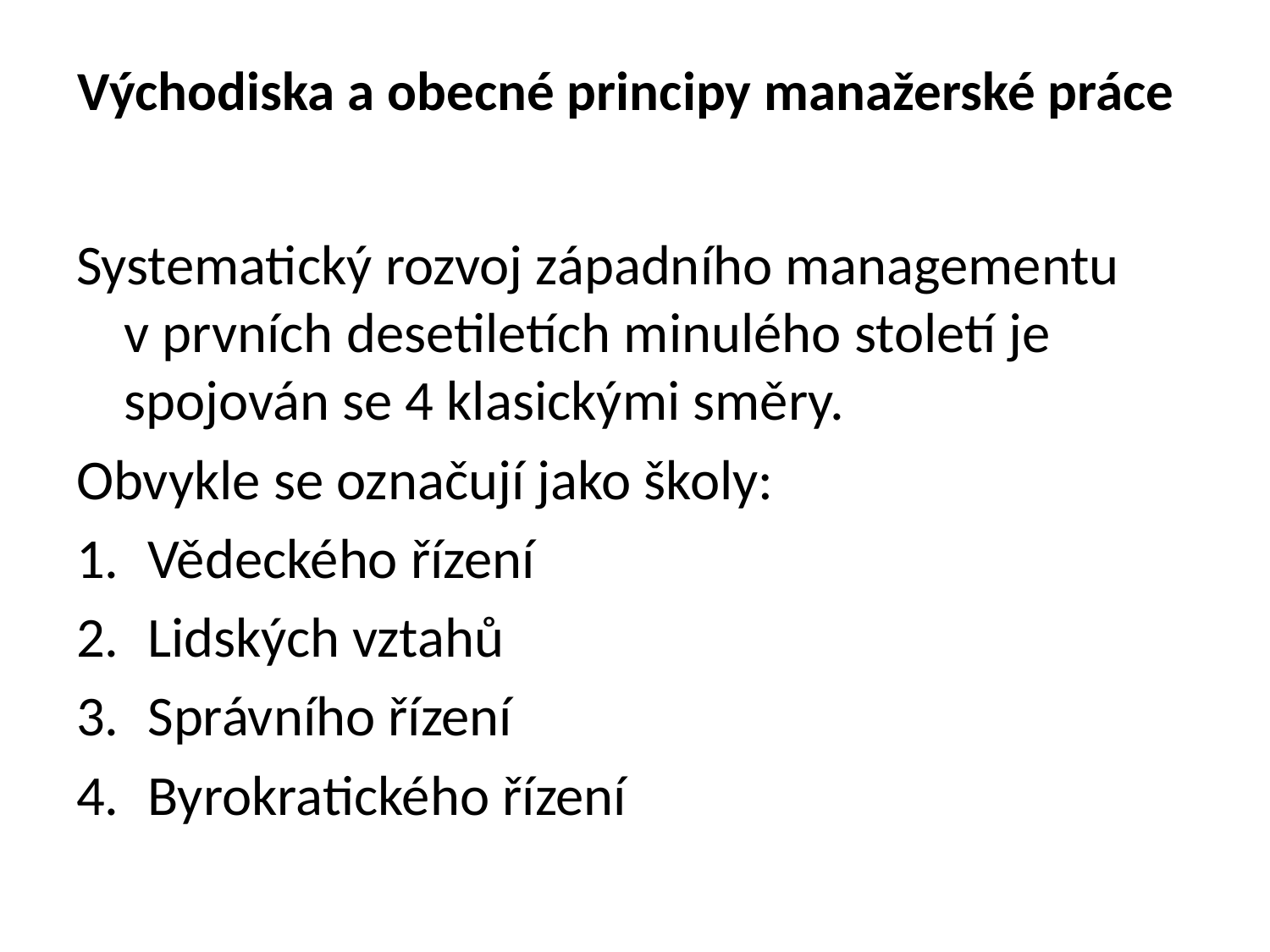

# Východiska a obecné principy manažerské práce
Systematický rozvoj západního managementu v prvních desetiletích minulého století je spojován se 4 klasickými směry.
Obvykle se označují jako školy:
Vědeckého řízení
Lidských vztahů
Správního řízení
Byrokratického řízení